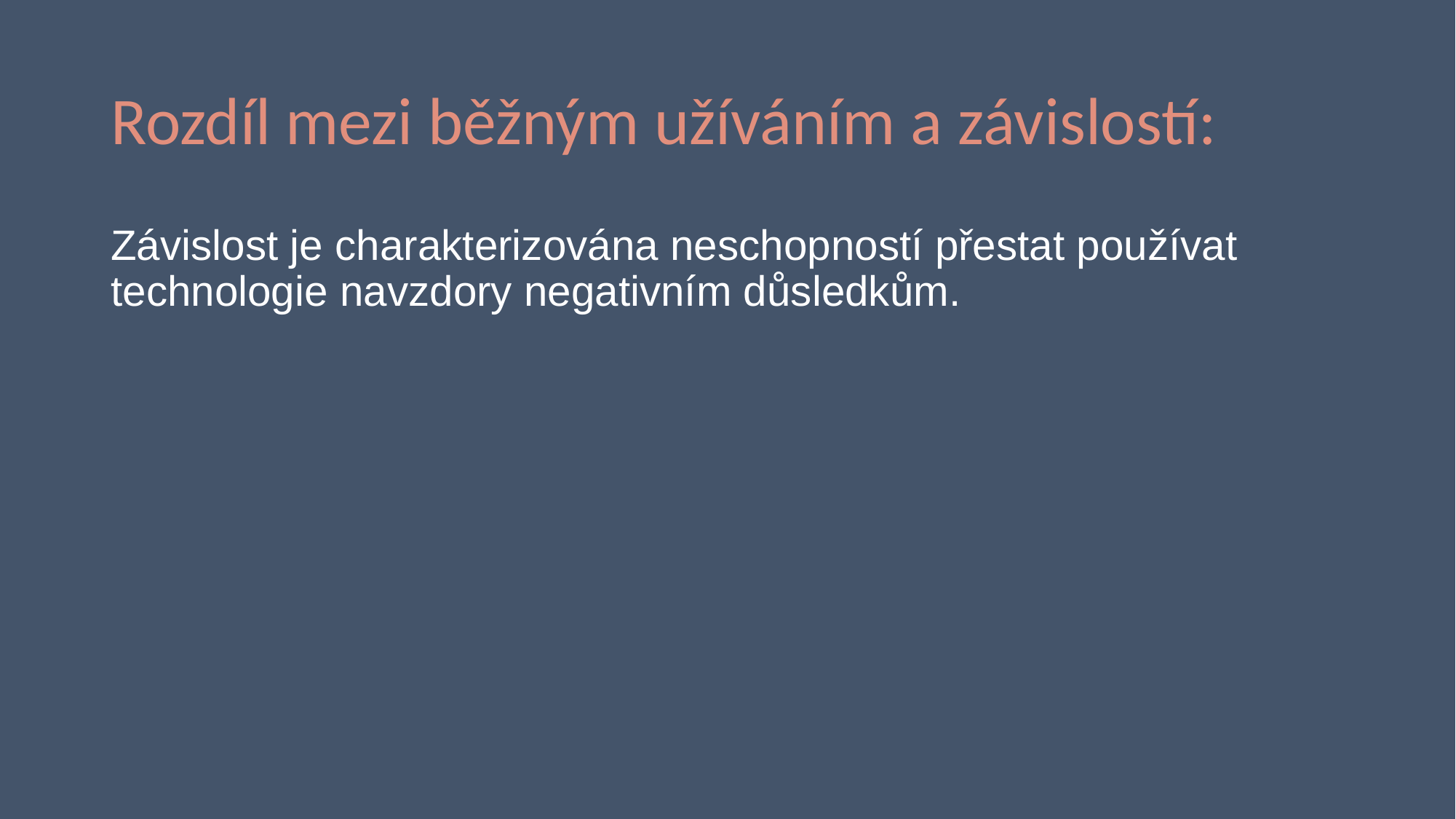

# Rozdíl mezi běžným užíváním a závislostí:
Závislost je charakterizována neschopností přestat používat technologie navzdory negativním důsledkům.